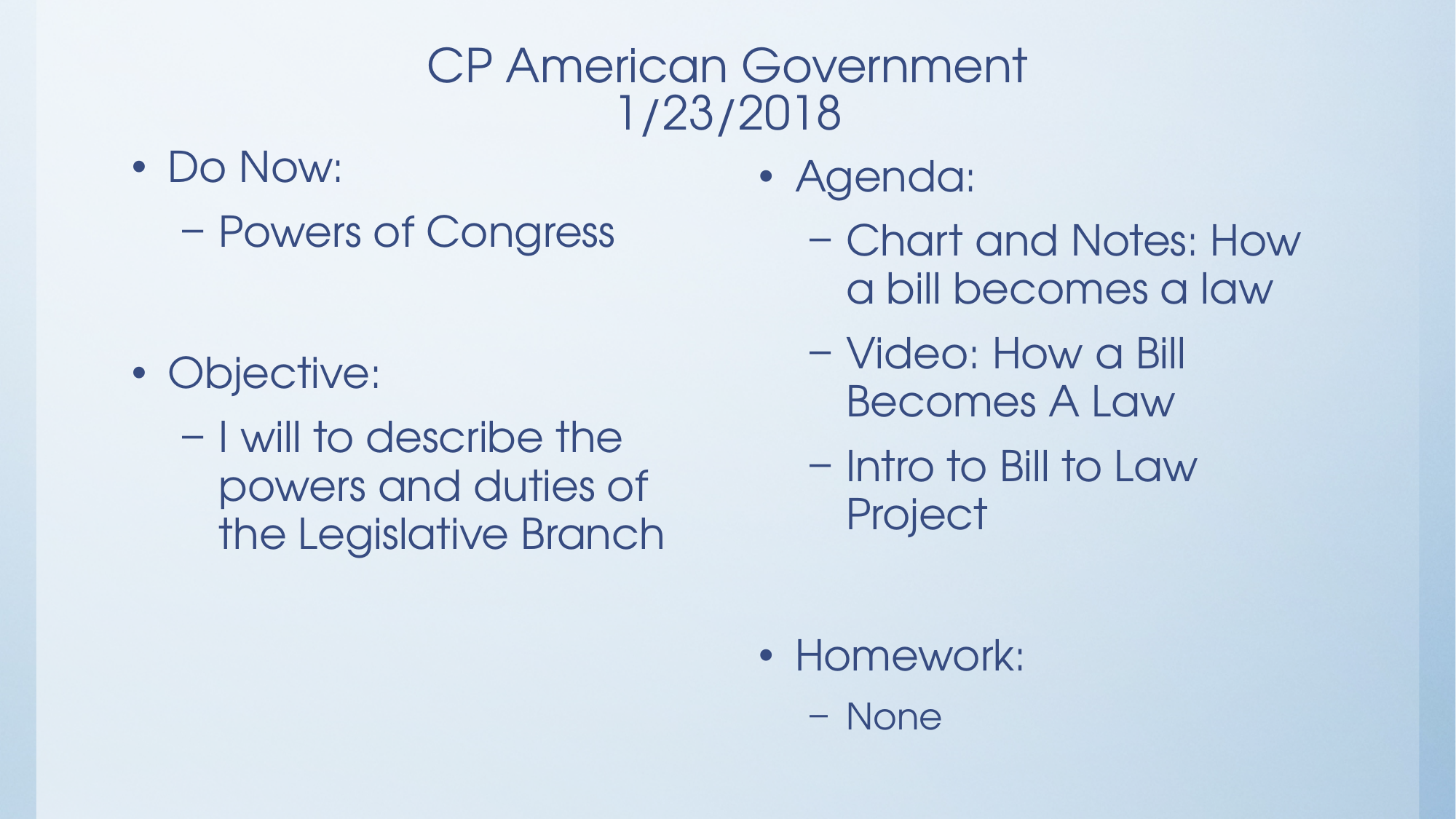

# CP American Government 1/23/2018
Do Now:
Powers of Congress

Objective:
I will to describe the powers and duties of the Legislative Branch
Agenda:
Chart and Notes: How a bill becomes a law
Video: How a Bill Becomes A Law
Intro to Bill to Law Project

Homework:
None